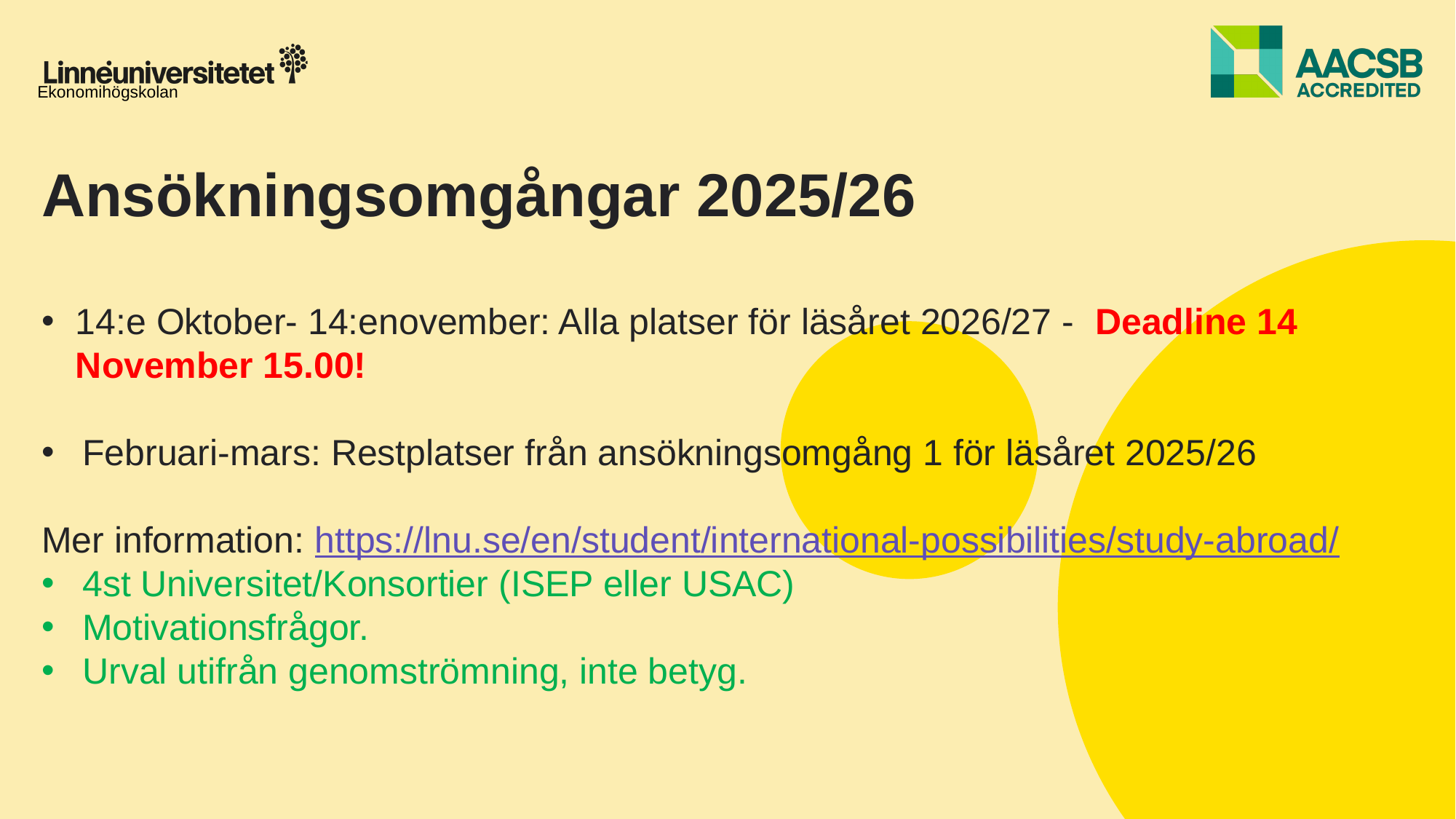

# Ansökningsomgångar 2025/26
14:e Oktober- 14:enovember: Alla platser för läsåret 2026/27 -  Deadline 14 November 15.00!

Februari-mars: Restplatser från ansökningsomgång 1 för läsåret 2025/26

Mer information: https://lnu.se/en/student/international-possibilities/study-abroad/
4st Universitet/Konsortier (ISEP eller USAC)
Motivationsfrågor.
Urval utifrån genomströmning, inte betyg.